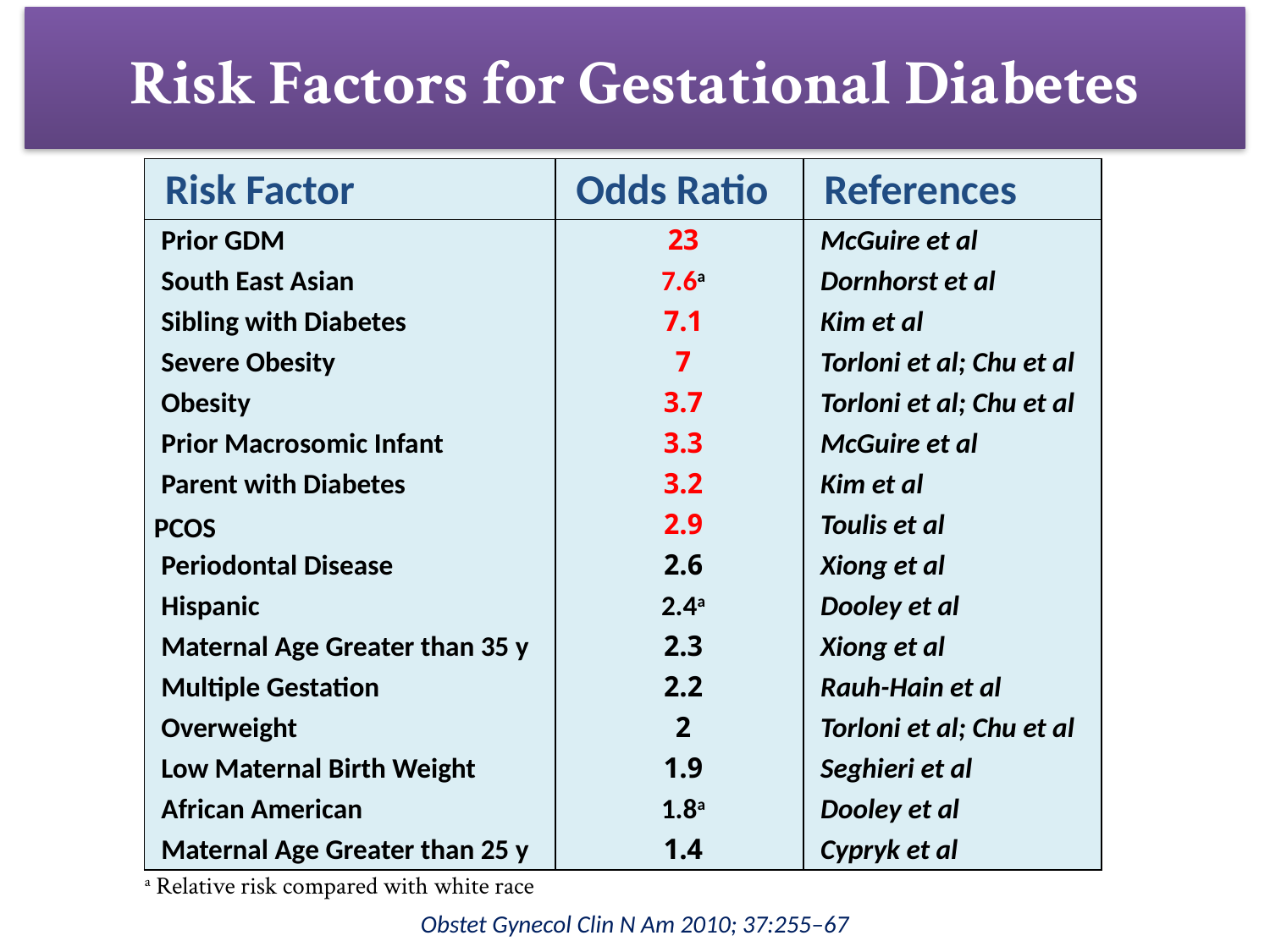

# Risk Factors for Gestational Diabetes
| Risk Factor | Odds Ratio | References |
| --- | --- | --- |
| Prior GDM | 23 | McGuire et al |
| South East Asian | 7.6a | Dornhorst et al |
| Sibling with Diabetes | 7.1 | Kim et al |
| Severe Obesity | 7 | Torloni et al; Chu et al |
| Obesity | 3.7 | Torloni et al; Chu et al |
| Prior Macrosomic Infant | 3.3 | McGuire et al |
| Parent with Diabetes | 3.2 | Kim et al |
| PCOS | 2.9 | Toulis et al |
| Periodontal Disease | 2.6 | Xiong et al |
| Hispanic | 2.4a | Dooley et al |
| Maternal Age Greater than 35 y | 2.3 | Xiong et al |
| Multiple Gestation | 2.2 | Rauh-Hain et al |
| Overweight | 2 | Torloni et al; Chu et al |
| Low Maternal Birth Weight | 1.9 | Seghieri et al |
| African American | 1.8a | Dooley et al |
| Maternal Age Greater than 25 y | 1.4 | Cypryk et al |
a Relative risk compared with white race
Obstet Gynecol Clin N Am 2010; 37:255–67